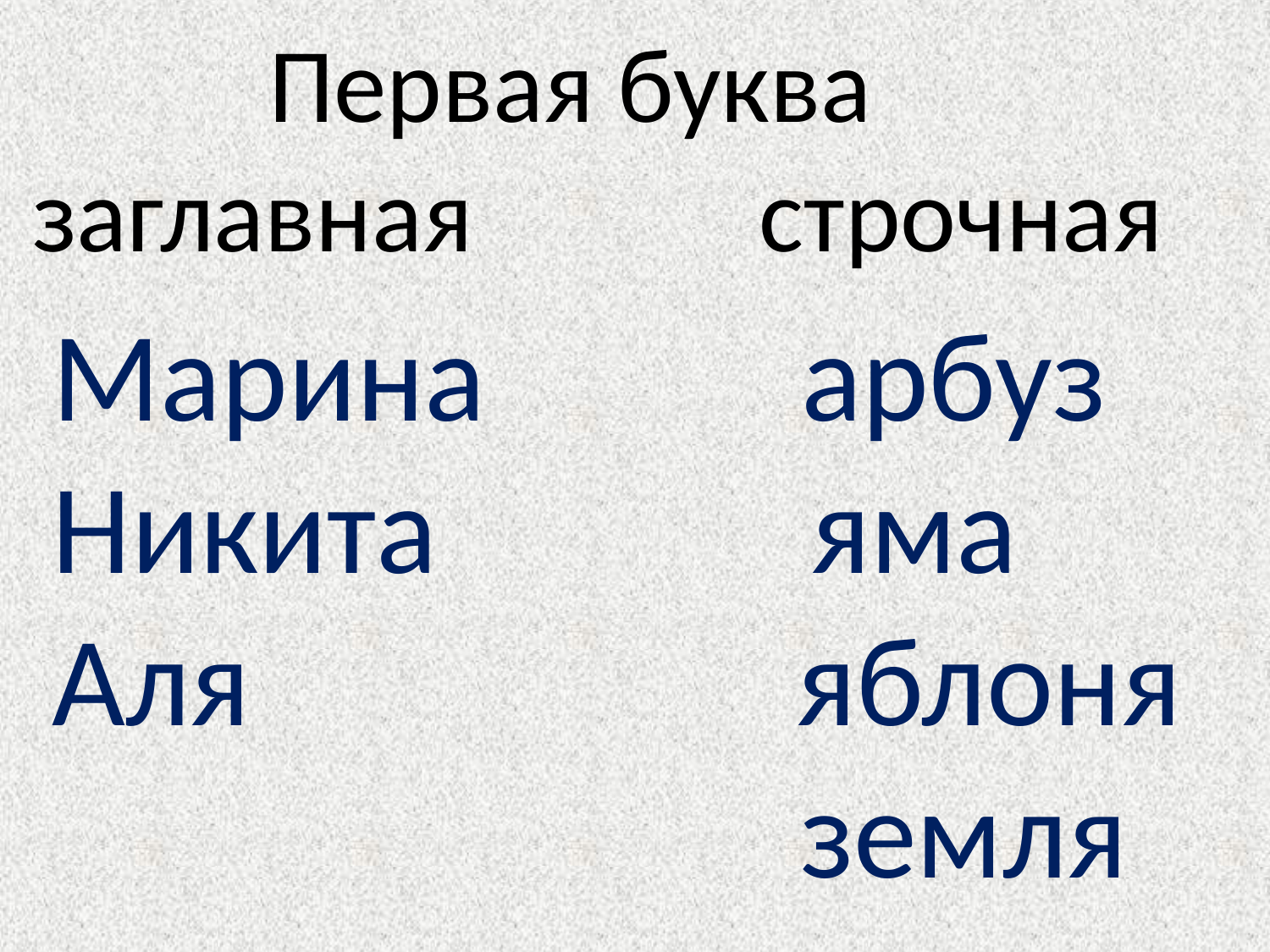

Первая буква
заглавная            строчная
Марина           арбуз
Никита             яма
Аля                   яблоня
                          земля